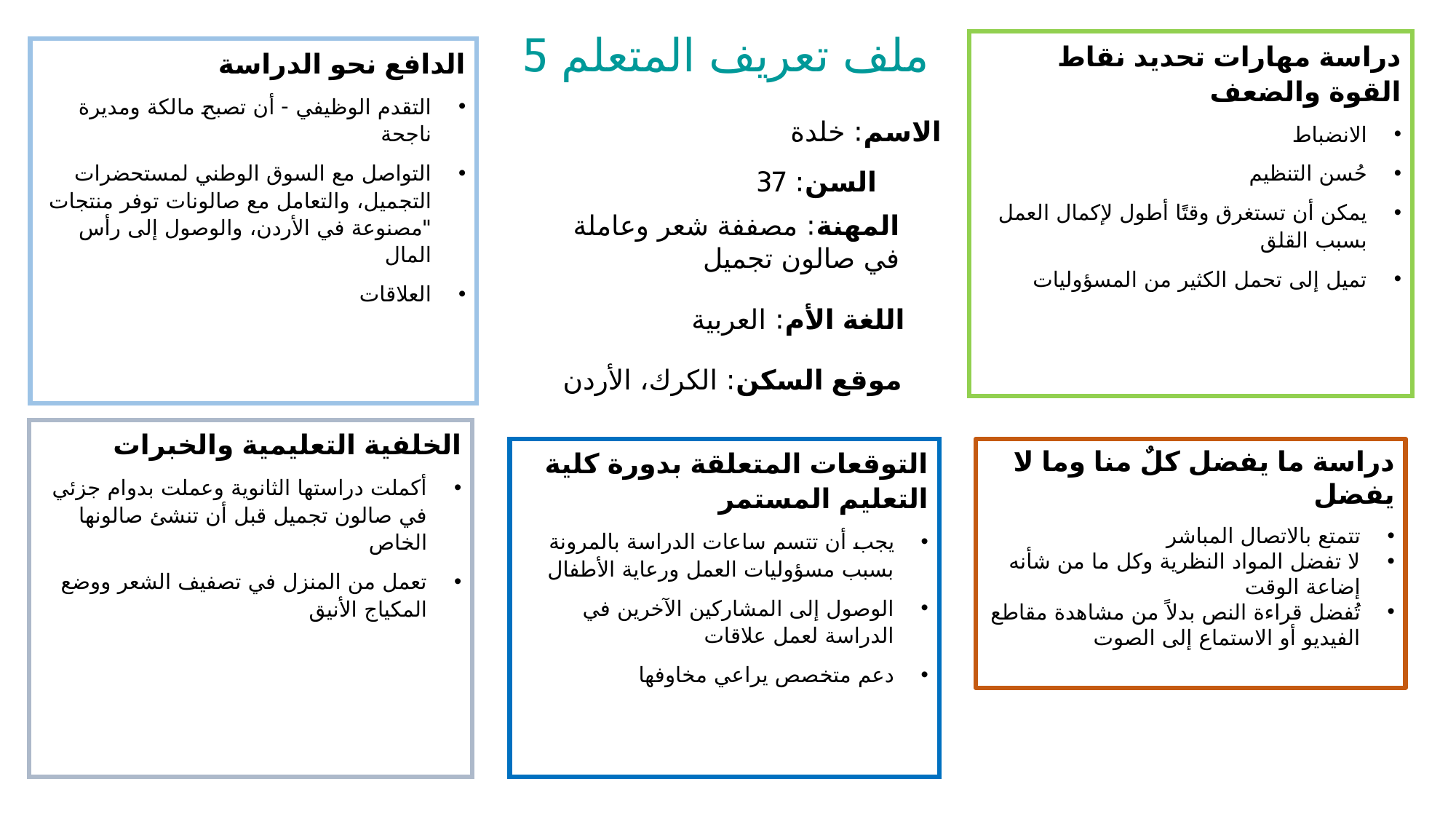

ملف تعريف المتعلم 5
دراسة مهارات تحديد نقاط القوة والضعف
الانضباط
حُسن التنظيم
يمكن أن تستغرق وقتًا أطول لإكمال العمل بسبب القلق
تميل إلى تحمل الكثير من المسؤوليات

الدافع نحو الدراسة
التقدم الوظيفي - أن تصبح مالكة ومديرة ناجحة
التواصل مع السوق الوطني لمستحضرات التجميل، والتعامل مع صالونات توفر منتجات "مصنوعة في الأردن، والوصول إلى رأس المال
العلاقات

الاسم: خلدة
السن: 37
المهنة: مصففة شعر وعاملة في صالون تجميل
اللغة الأم: العربية
موقع السكن: الكرك، الأردن
الخلفية التعليمية والخبرات
أكملت دراستها الثانوية وعملت بدوام جزئي في صالون تجميل قبل أن تنشئ صالونها الخاص
تعمل من المنزل في تصفيف الشعر ووضع المكياج الأنيق

التوقعات المتعلقة بدورة كلية التعليم المستمر
يجب أن تتسم ساعات الدراسة بالمرونة بسبب مسؤوليات العمل ورعاية الأطفال
الوصول إلى المشاركين الآخرين في الدراسة لعمل علاقات
دعم متخصص يراعي مخاوفها

دراسة ما يفضل كلٌ منا وما لا يفضل
تتمتع بالاتصال المباشر
لا تفضل المواد النظرية وكل ما من شأنه إضاعة الوقت
تُفضل قراءة النص بدلاً من مشاهدة مقاطع الفيديو أو الاستماع إلى الصوت